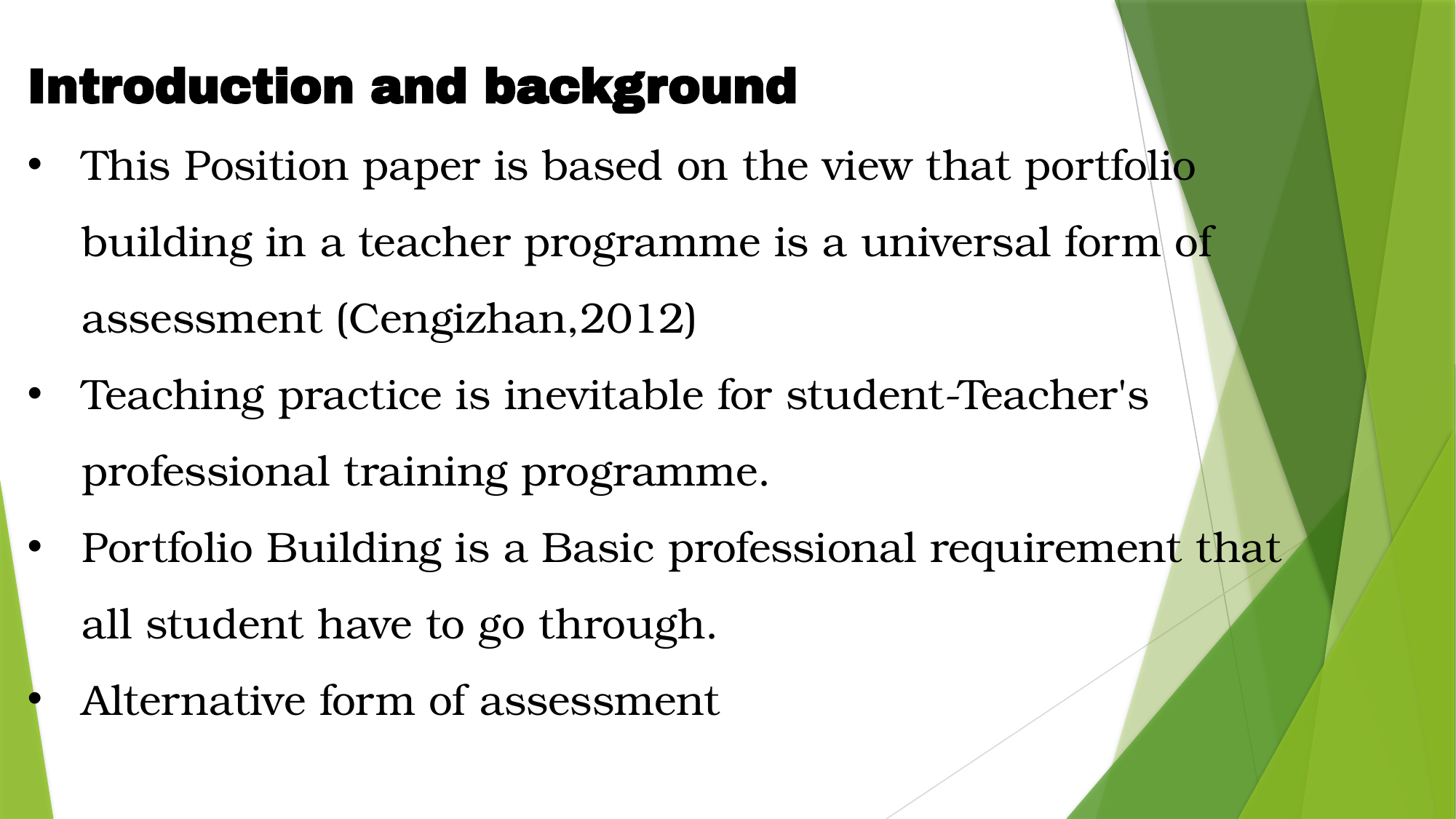

Introduction and background
This Position paper is based on the view that portfolio building in a teacher programme is a universal form of assessment (Cengizhan,2012)
Teaching practice is inevitable for student-Teacher's professional training programme.
Portfolio Building is a Basic professional requirement that all student have to go through.
Alternative form of assessment